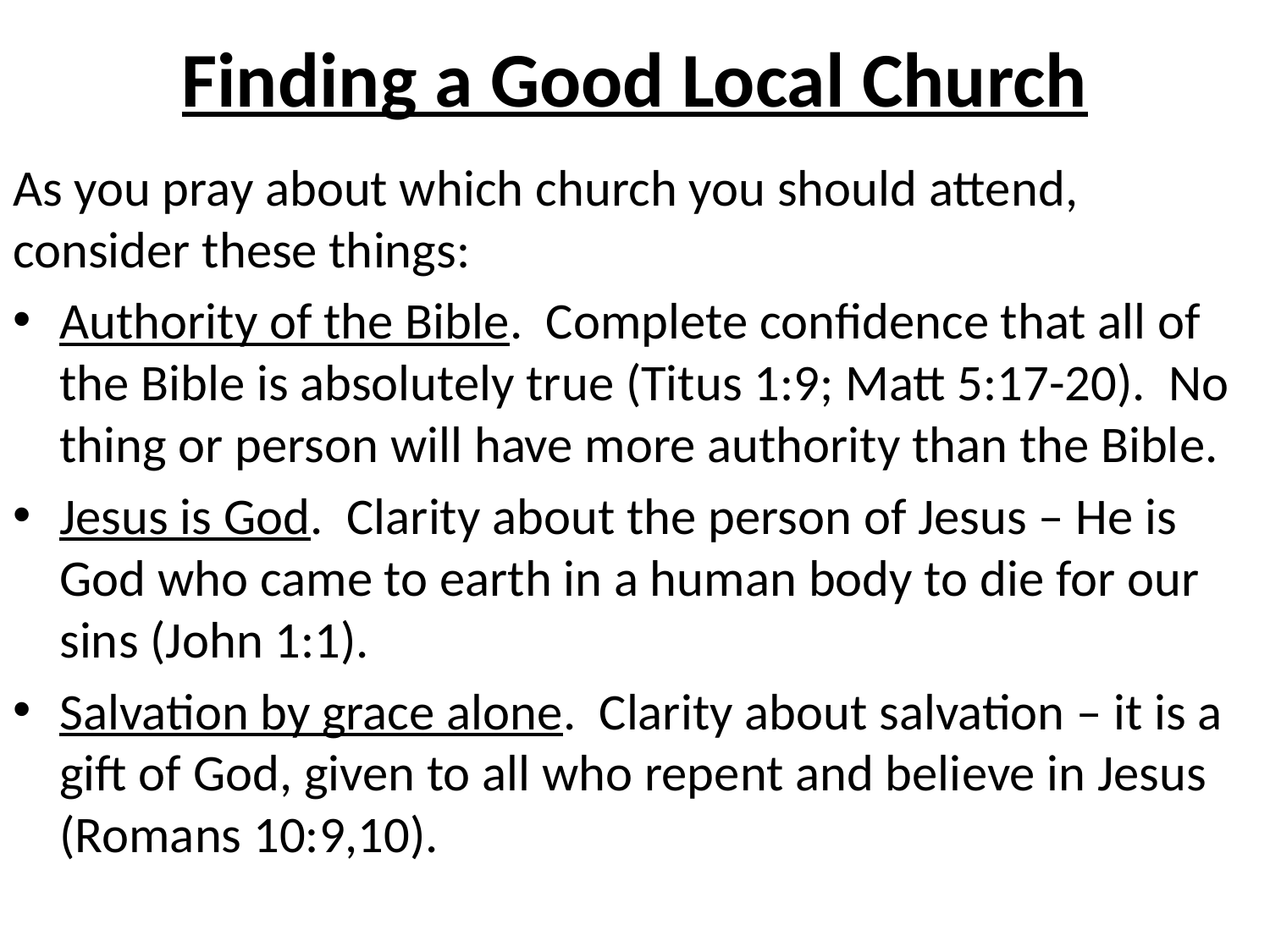

# Finding a Good Local Church

As you pray about which church you should attend, consider these things:
Authority of the Bible.  Complete confidence that all of the Bible is absolutely true (Titus 1:9; Matt 5:17-20).  No thing or person will have more authority than the Bible.
Jesus is God.  Clarity about the person of Jesus – He is God who came to earth in a human body to die for our sins (John 1:1).
Salvation by grace alone.  Clarity about salvation – it is a gift of God, given to all who repent and believe in Jesus (Romans 10:9,10).